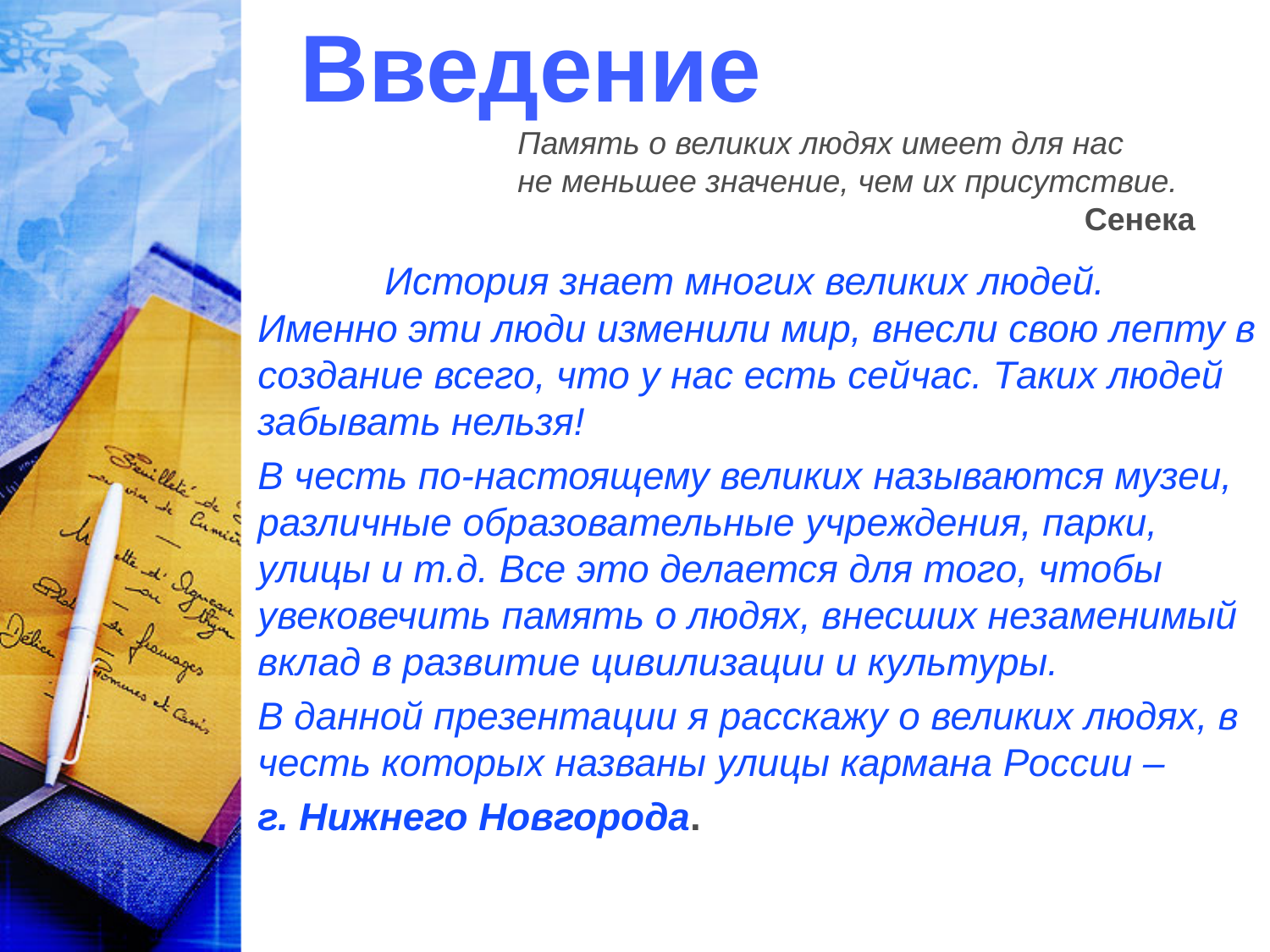

Введение
Память о великих людях имеет для нас
не меньшее значение, чем их присутствие.
                                                                Сенека
	История знает многих великих людей.  Именно эти люди изменили мир, внесли свою лепту в создание всего, что у нас есть сейчас. Таких людей забывать нельзя!
В честь по-настоящему великих называются музеи, различные образовательные учреждения, парки, улицы и т.д. Все это делается для того, чтобы увековечить память о людях, внесших незаменимый вклад в развитие цивилизации и культуры.
В данной презентации я расскажу о великих людях, в честь которых названы улицы кармана России –
г. Нижнего Новгорода.